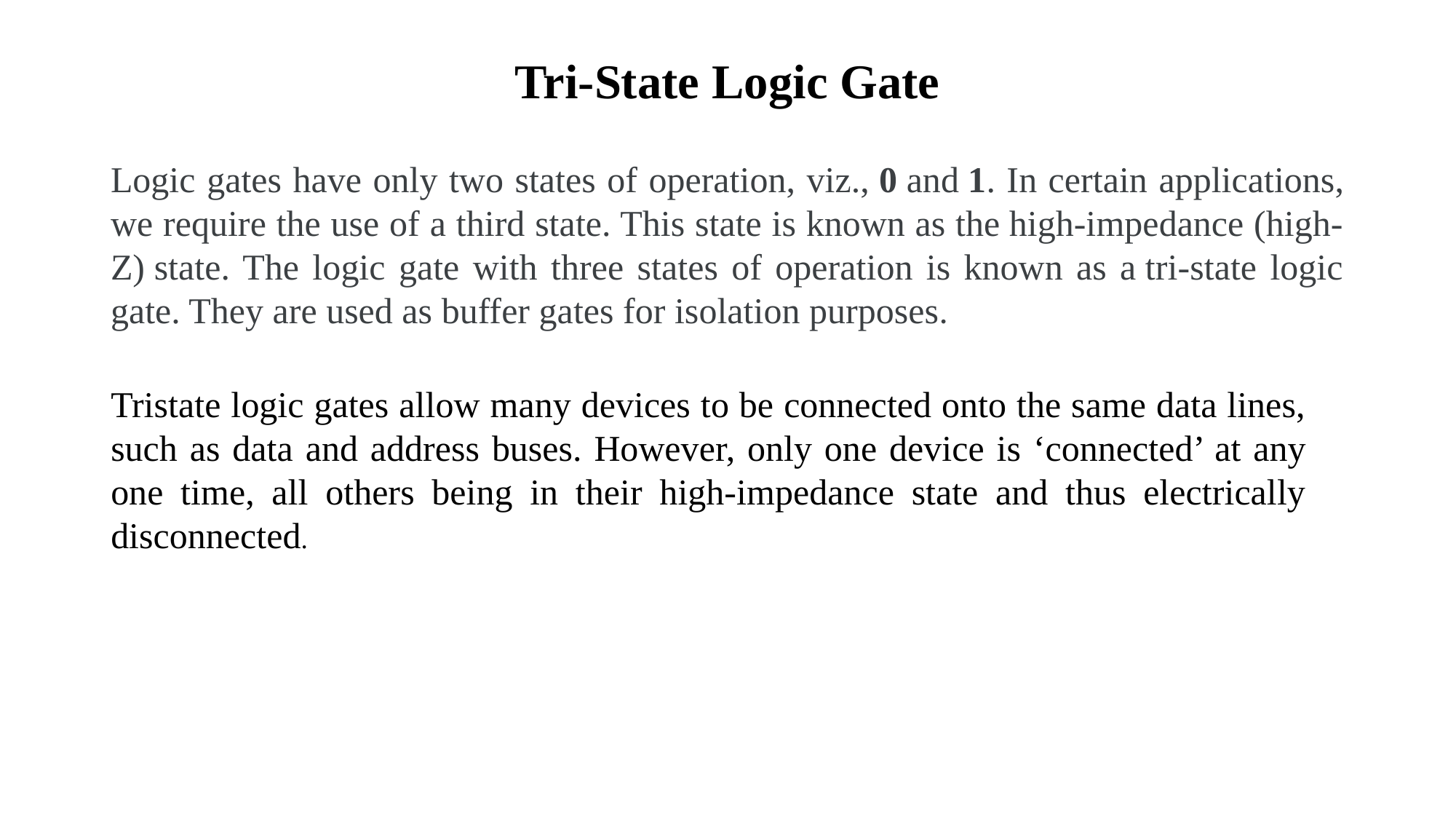

# Tri-State Logic Gate
Logic gates have only two states of operation, viz., 0 and 1. In certain applications, we require the use of a third state. This state is known as the high-impedance (high-Z) state. The logic gate with three states of operation is known as a tri-state logic gate. They are used as buffer gates for isolation purposes.

Tristate logic gates allow many devices to be connected onto the same data lines, such as data and address buses. However, only one device is ‘connected’ at any one time, all others being in their high-impedance state and thus electrically disconnected.